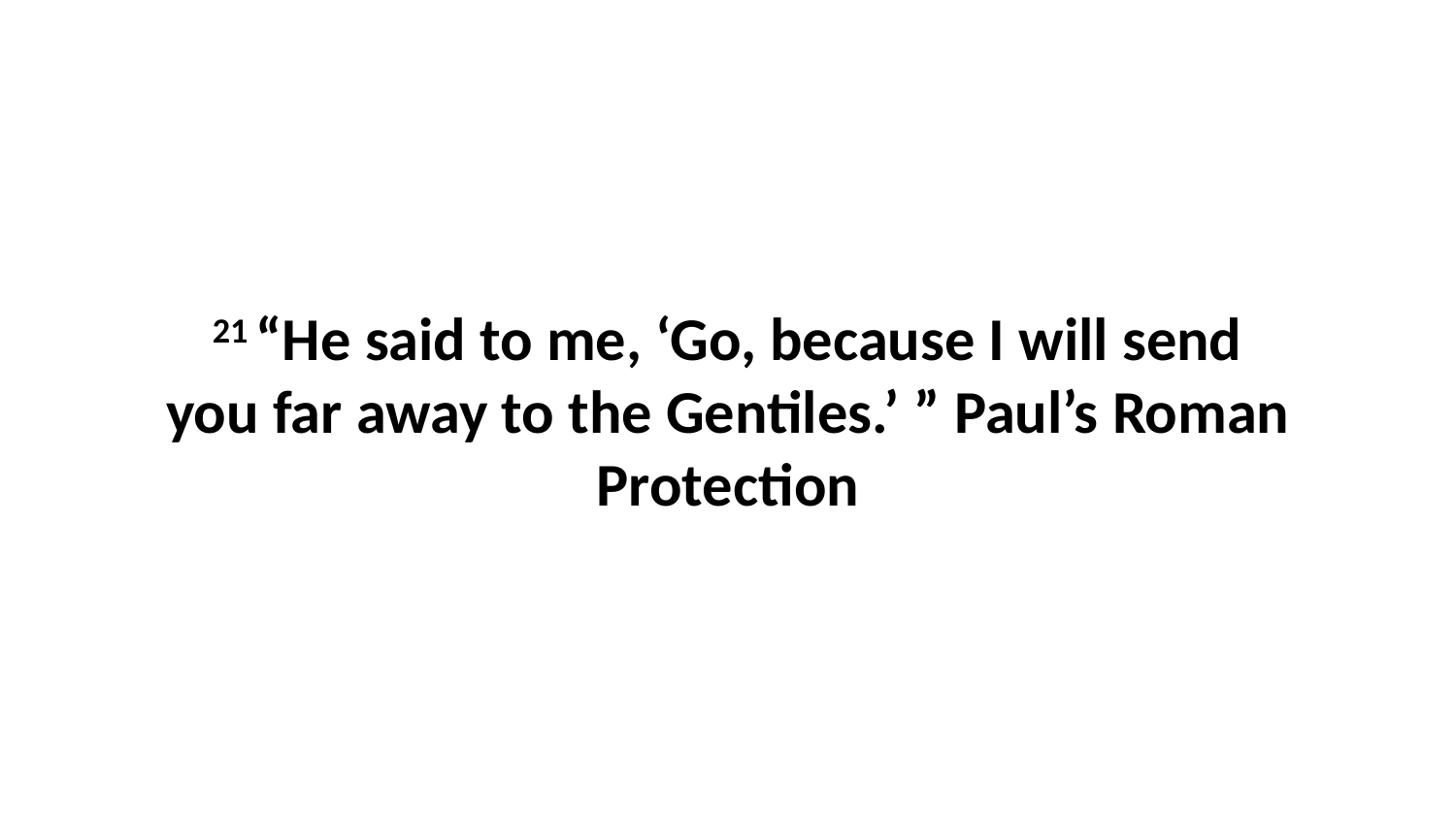

21 “He said to me, ‘Go, because I will send you far away to the Gentiles.’ ” Paul’s Roman Protection